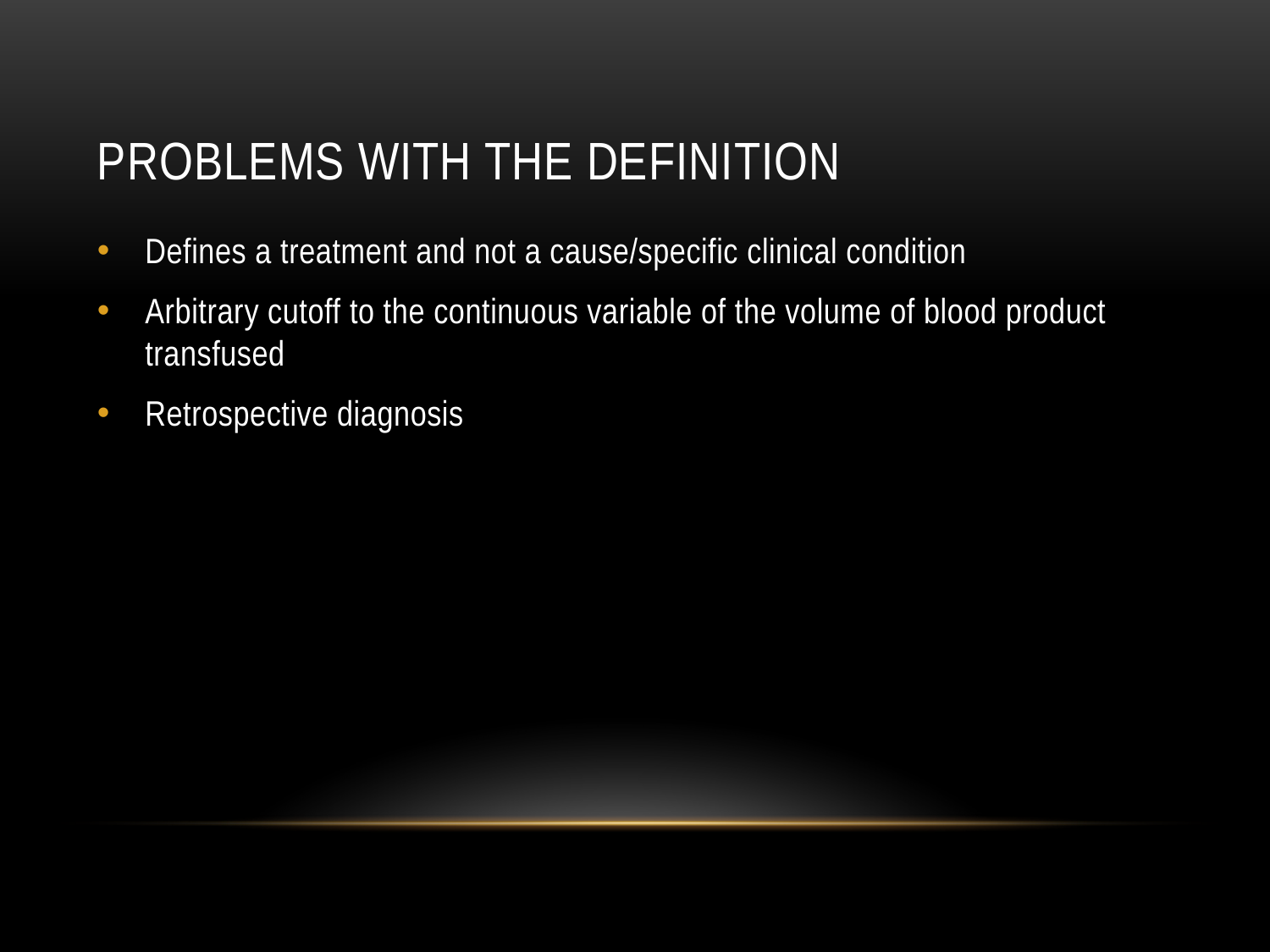

# Problems with the definition
Defines a treatment and not a cause/specific clinical condition
Arbitrary cutoff to the continuous variable of the volume of blood product transfused
Retrospective diagnosis